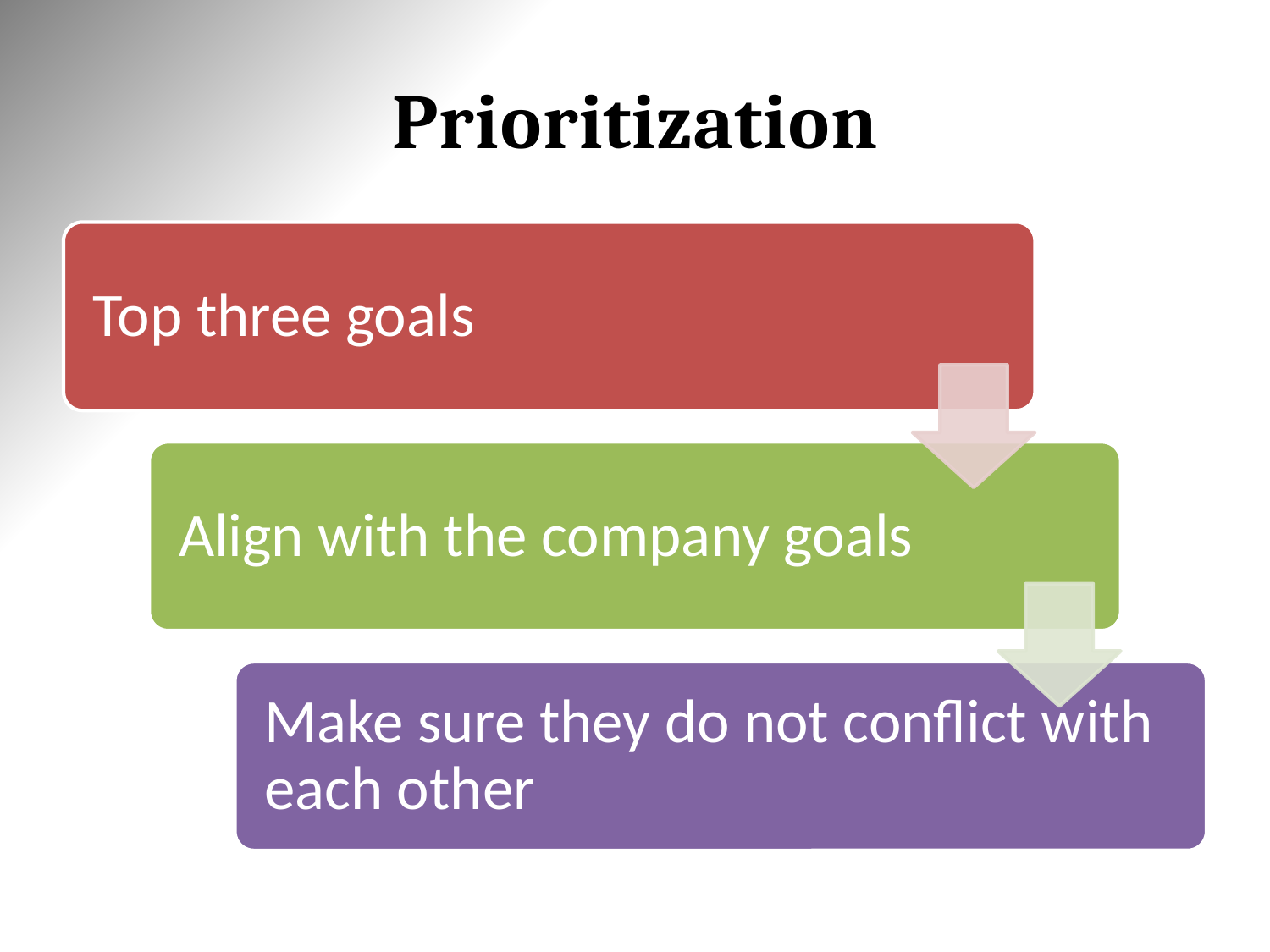

# Prioritization
Top three goals
Align with the company goals
Make sure they do not conflict with each other